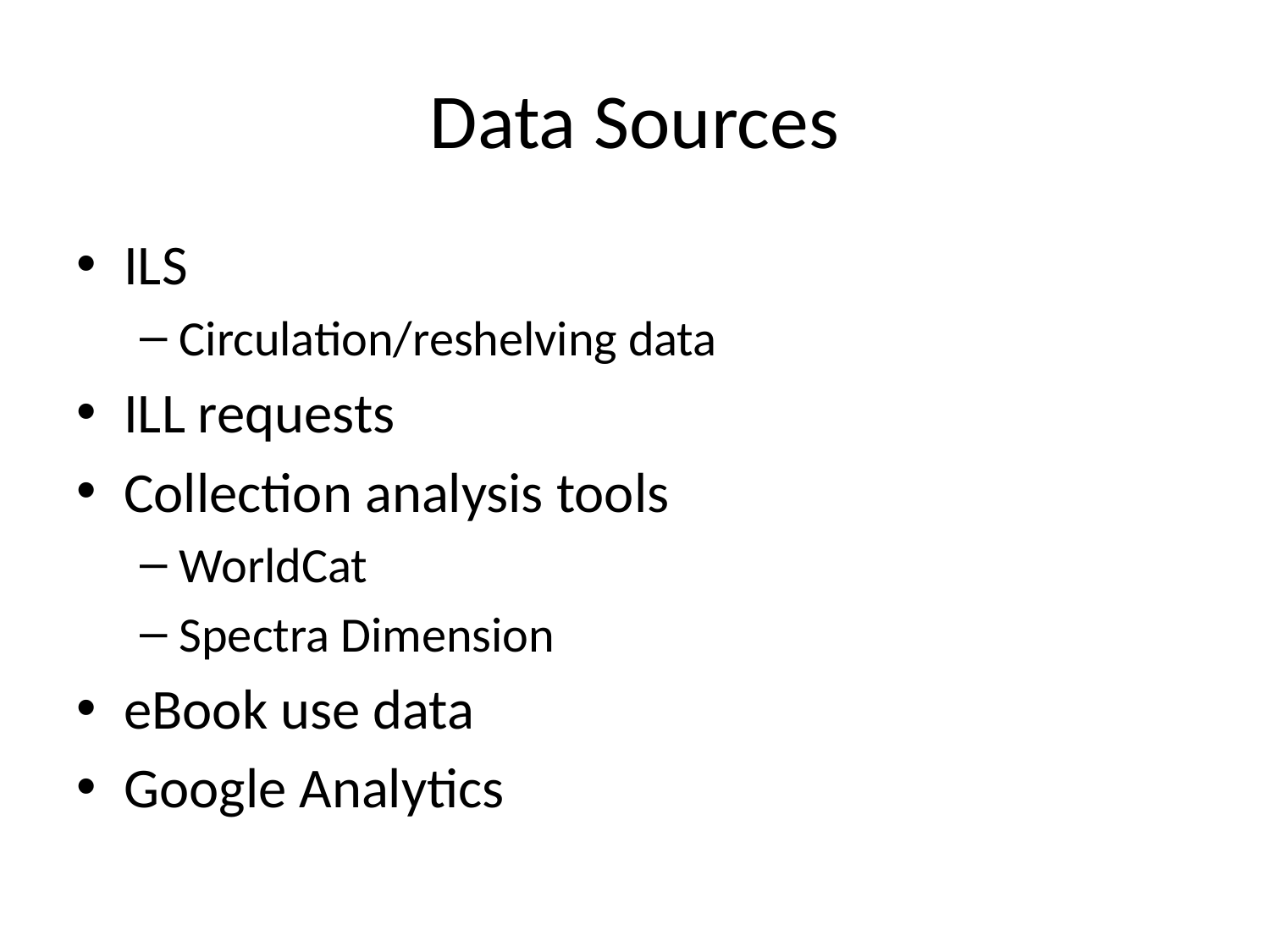

# Data Sources
ILS
Circulation/reshelving data
ILL requests
Collection analysis tools
WorldCat
Spectra Dimension
eBook use data
Google Analytics